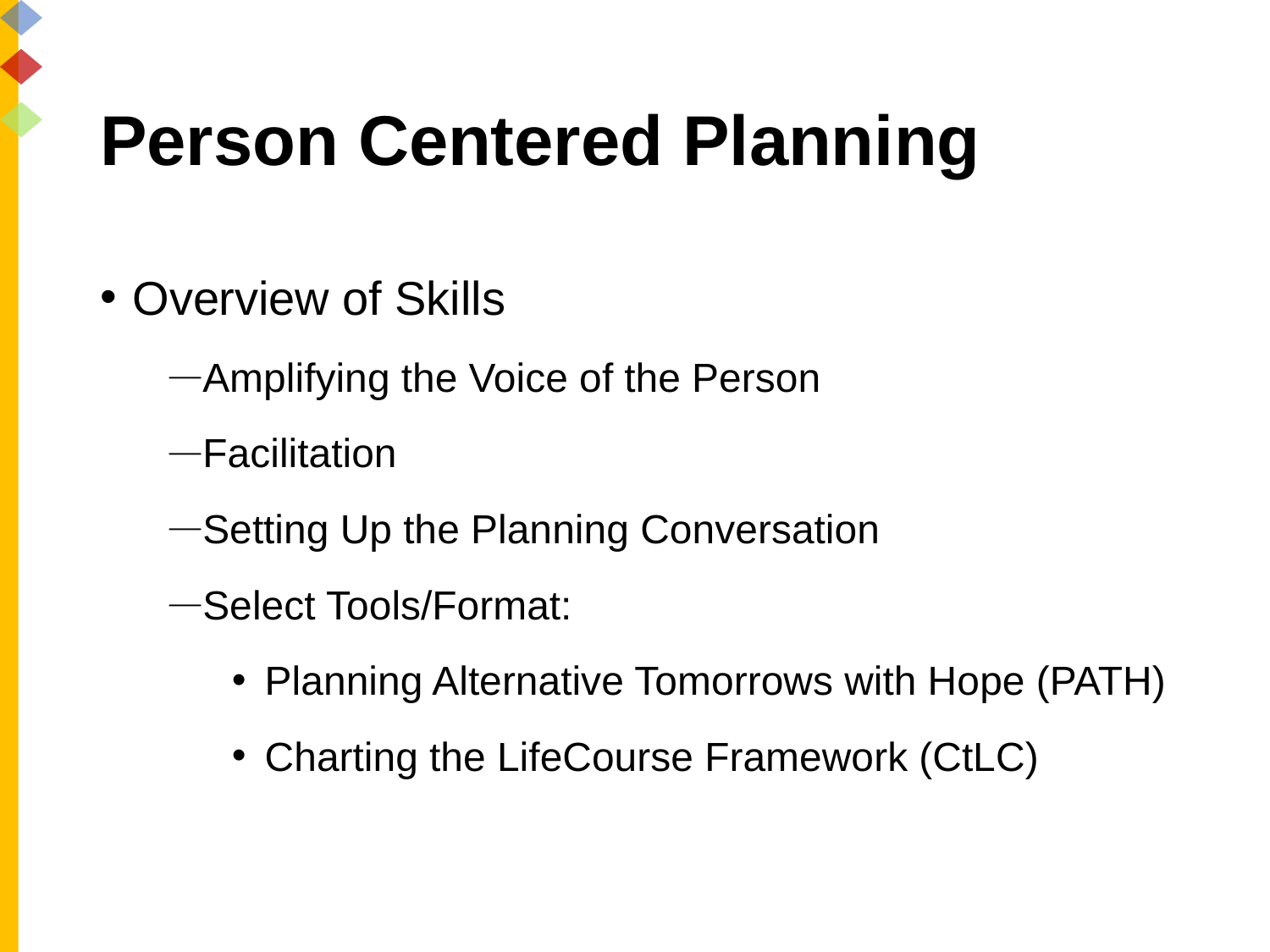

# Person Centered Planning
Overview of Skills
Amplifying the Voice of the Person
Facilitation
Setting Up the Planning Conversation
Select Tools/Format:
Planning Alternative Tomorrows with Hope (PATH)
Charting the LifeCourse Framework (CtLC)